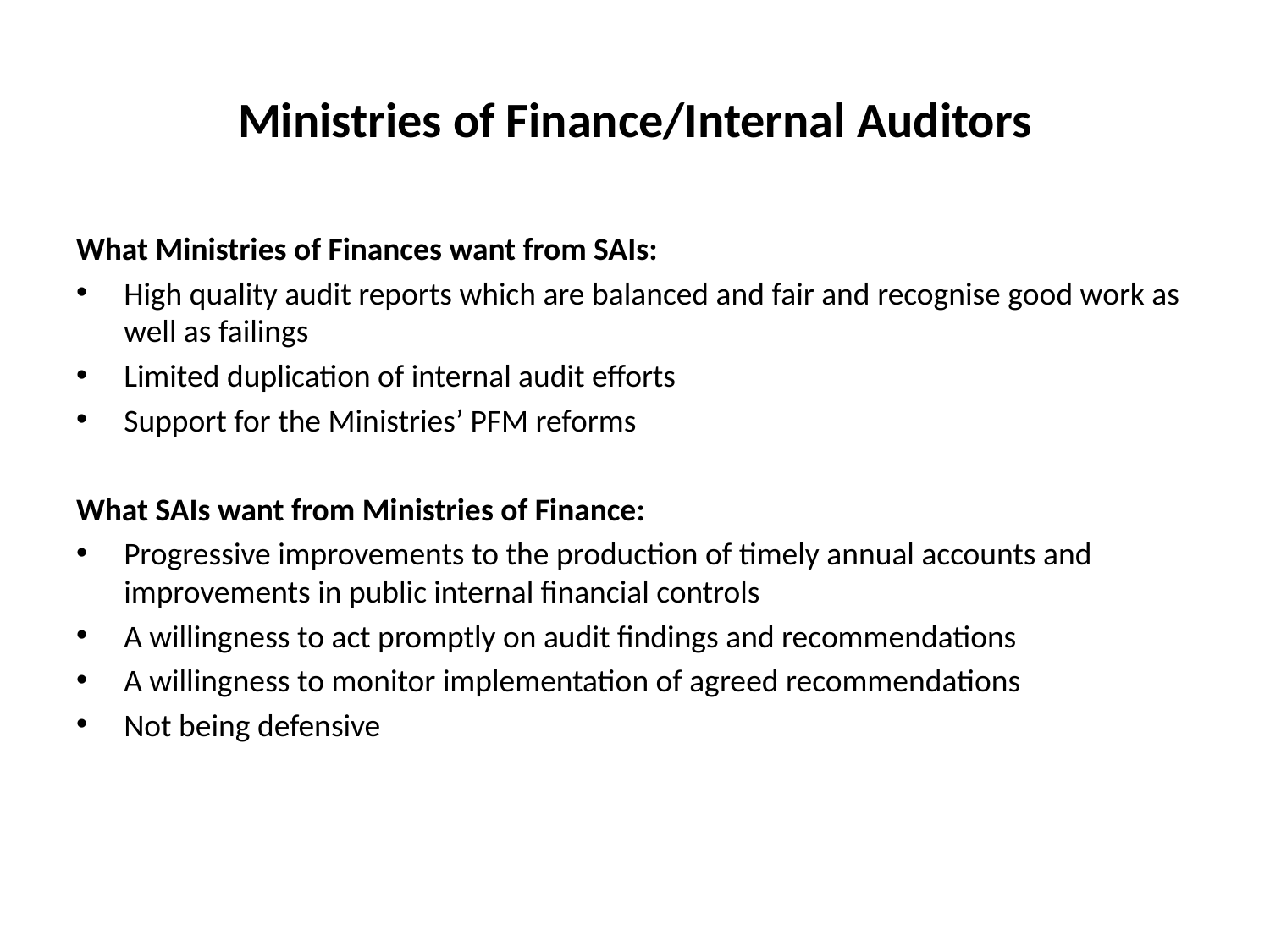

# Ministries of Finance/Internal Auditors
What Ministries of Finances want from SAIs:
High quality audit reports which are balanced and fair and recognise good work as well as failings
Limited duplication of internal audit efforts
Support for the Ministries’ PFM reforms

What SAIs want from Ministries of Finance:
Progressive improvements to the production of timely annual accounts and improvements in public internal financial controls
A willingness to act promptly on audit findings and recommendations
A willingness to monitor implementation of agreed recommendations
Not being defensive